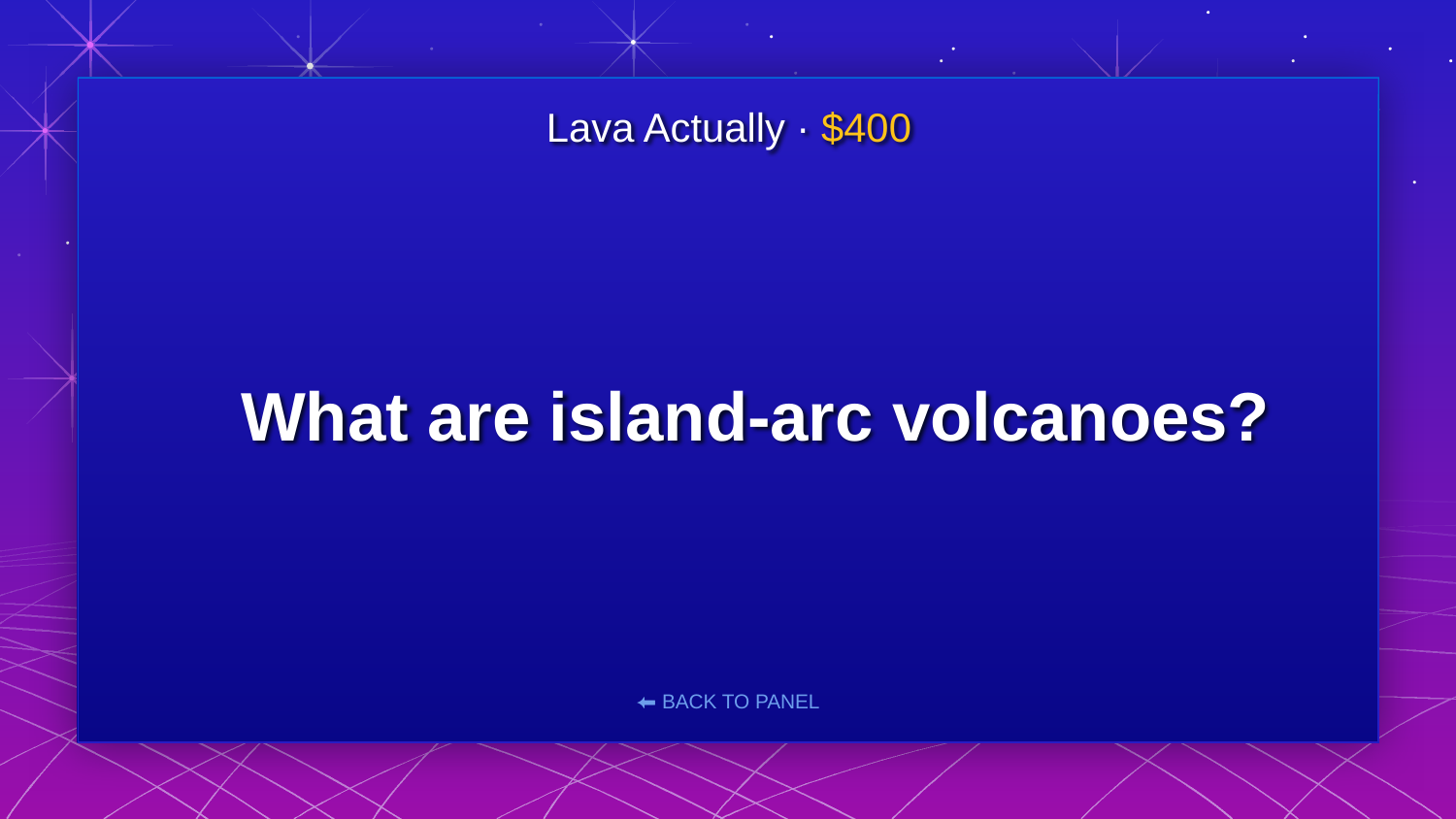

Lava Actually · $400
# What are island-arc volcanoes?